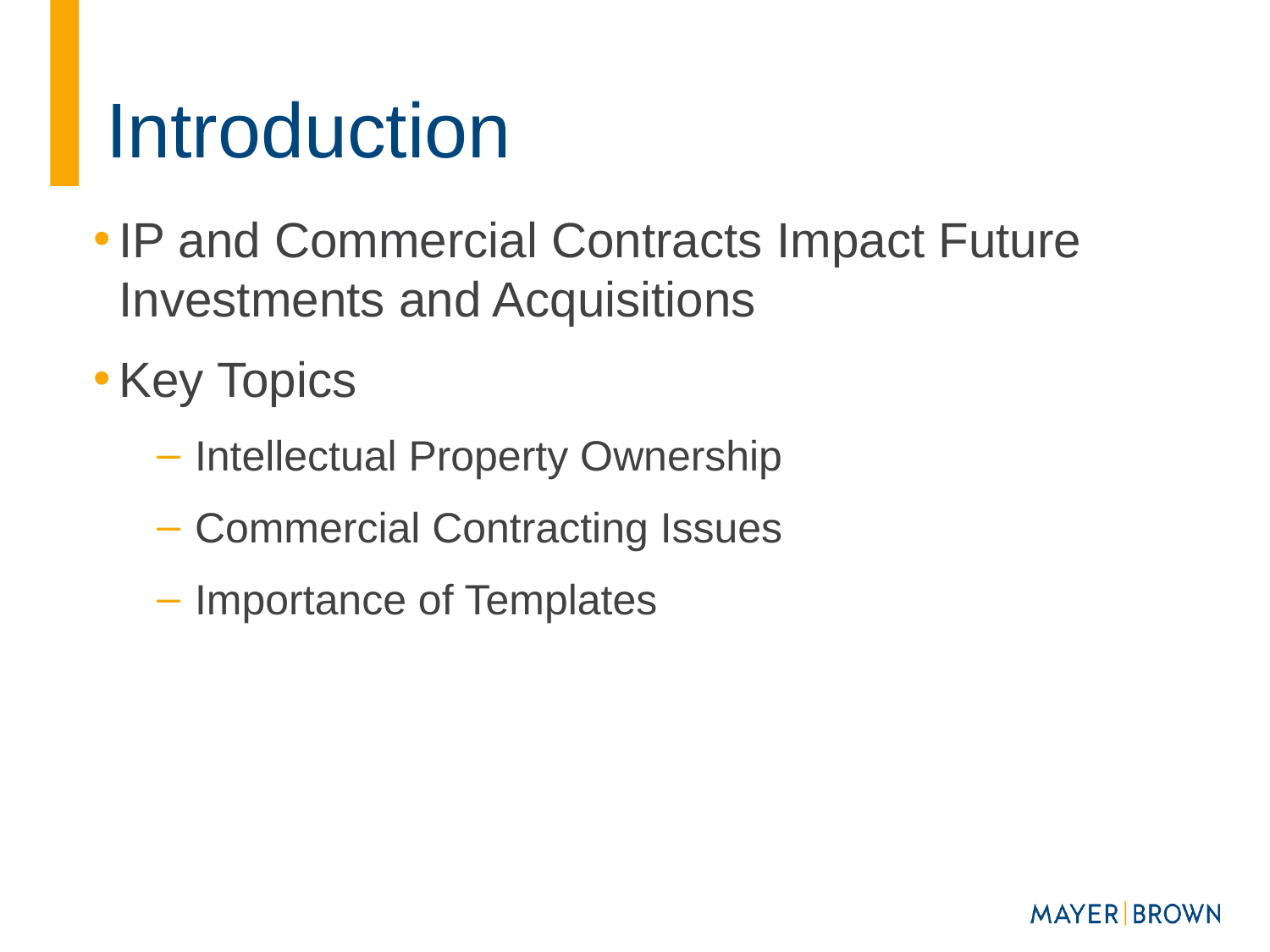

# Introduction
IP and Commercial Contracts Impact Future Investments and Acquisitions
Key Topics
Intellectual Property Ownership
Commercial Contracting Issues
Importance of Templates